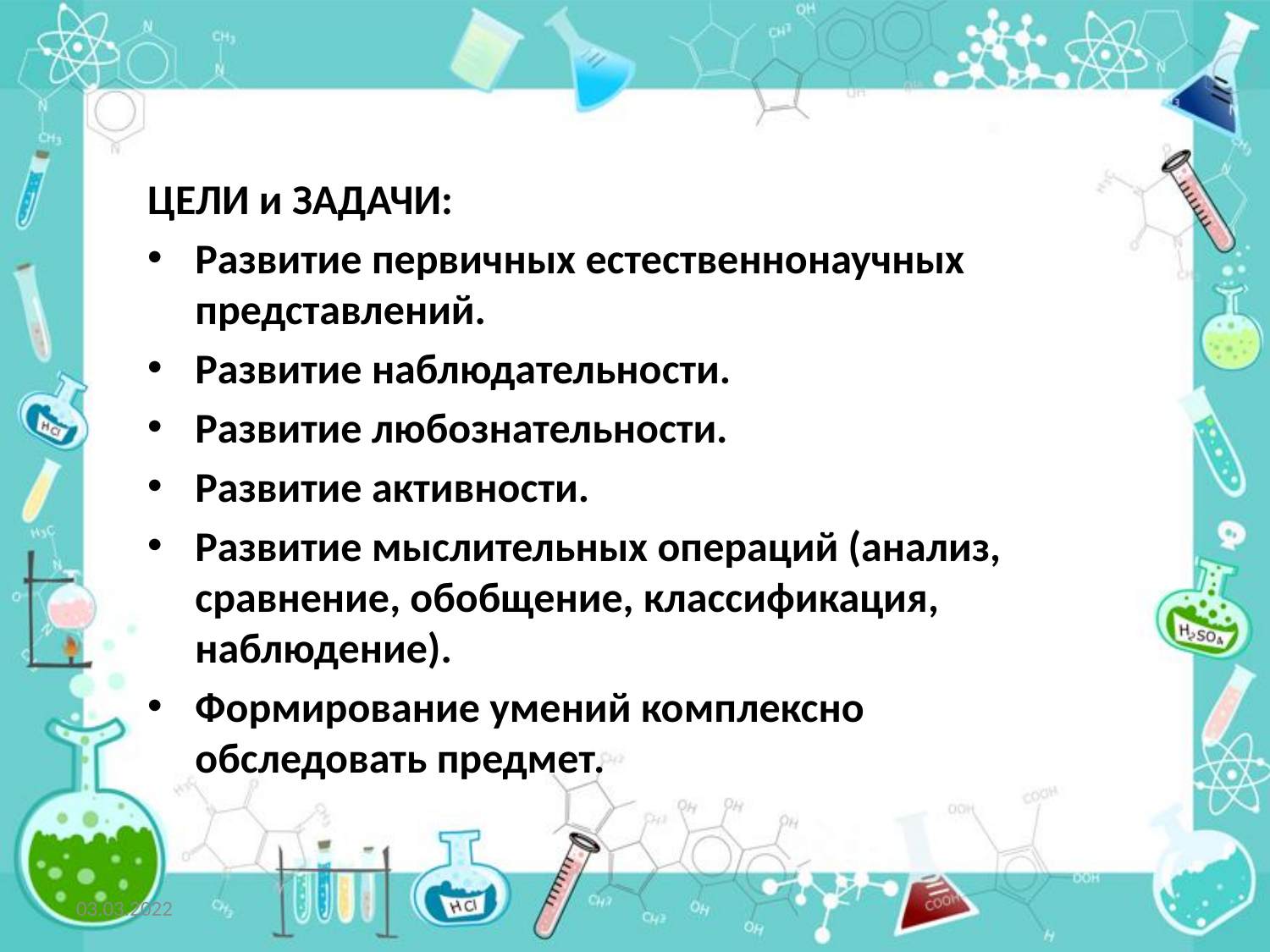

ЦЕЛИ и ЗАДАЧИ:
Развитие первичных естественнонаучных представлений.
Развитие наблюдательности.
Развитие любознательности.
Развитие активности.
Развитие мыслительных операций (анализ, сравнение, обобщение, классификация, наблюдение).
Формирование умений комплексно обследовать предмет.

03.03.2022